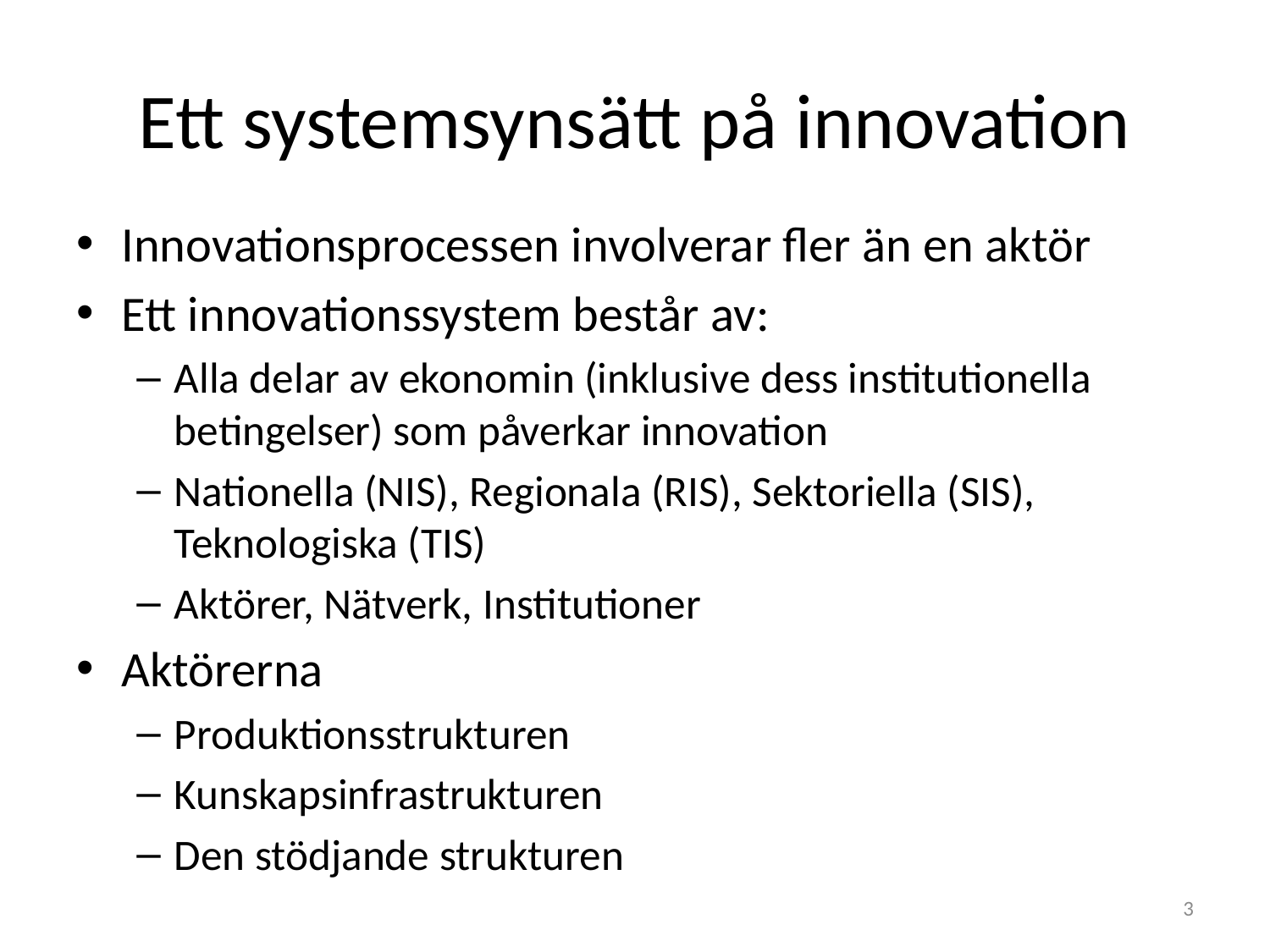

# Ett systemsynsätt på innovation
Innovationsprocessen involverar fler än en aktör
Ett innovationssystem består av:
Alla delar av ekonomin (inklusive dess institutionella betingelser) som påverkar innovation
Nationella (NIS), Regionala (RIS), Sektoriella (SIS), Teknologiska (TIS)
Aktörer, Nätverk, Institutioner
Aktörerna
Produktionsstrukturen
Kunskapsinfrastrukturen
Den stödjande strukturen
3